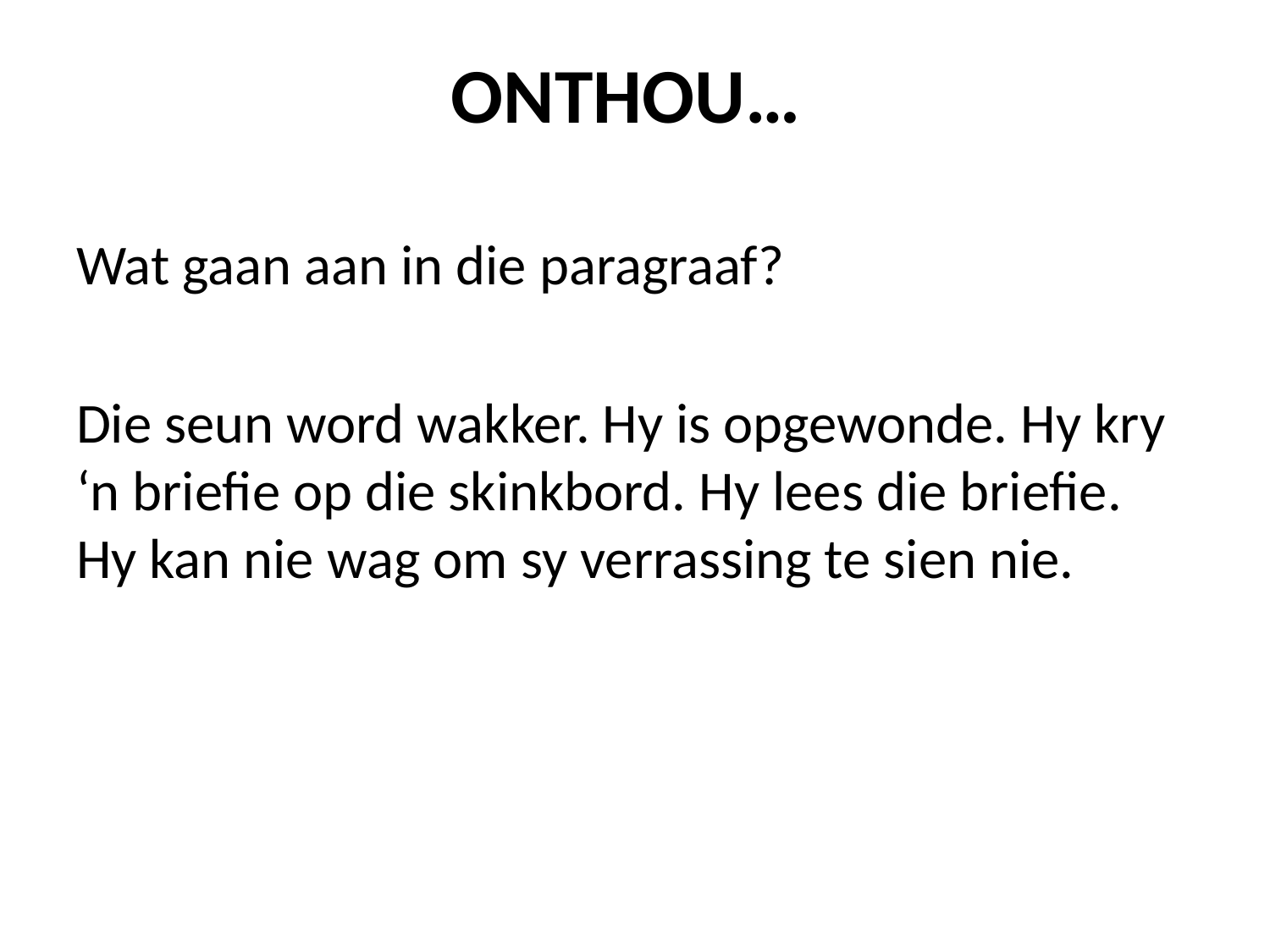

# ONTHOU…
Wat gaan aan in die paragraaf?

Die seun word wakker. Hy is opgewonde. Hy kry ‘n briefie op die skinkbord. Hy lees die briefie. Hy kan nie wag om sy verrassing te sien nie.